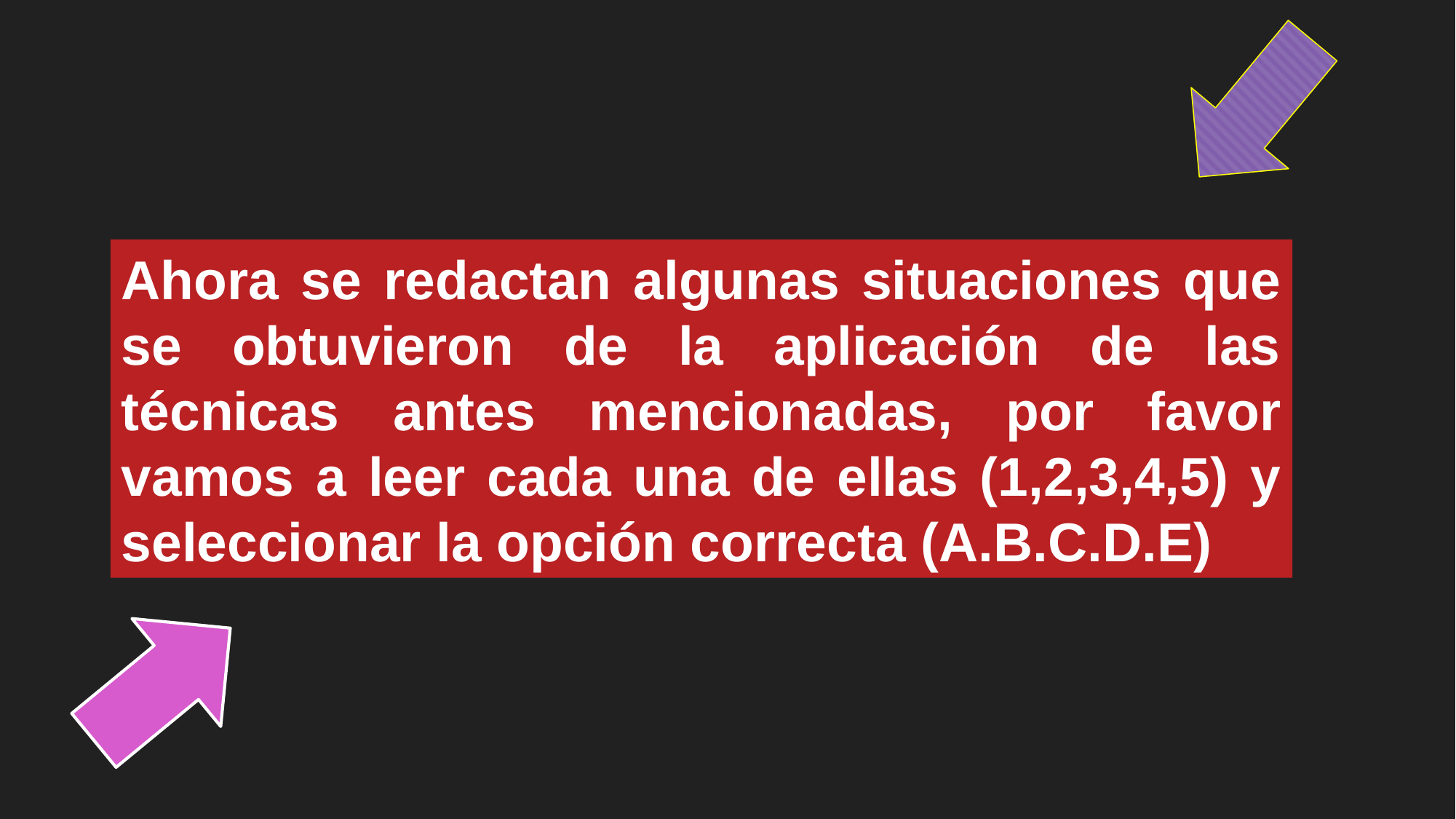

Ahora se redactan algunas situaciones que se obtuvieron de la aplicación de las técnicas antes mencionadas, por favor vamos a leer cada una de ellas (1,2,3,4,5) y seleccionar la opción correcta (A.B.C.D.E)